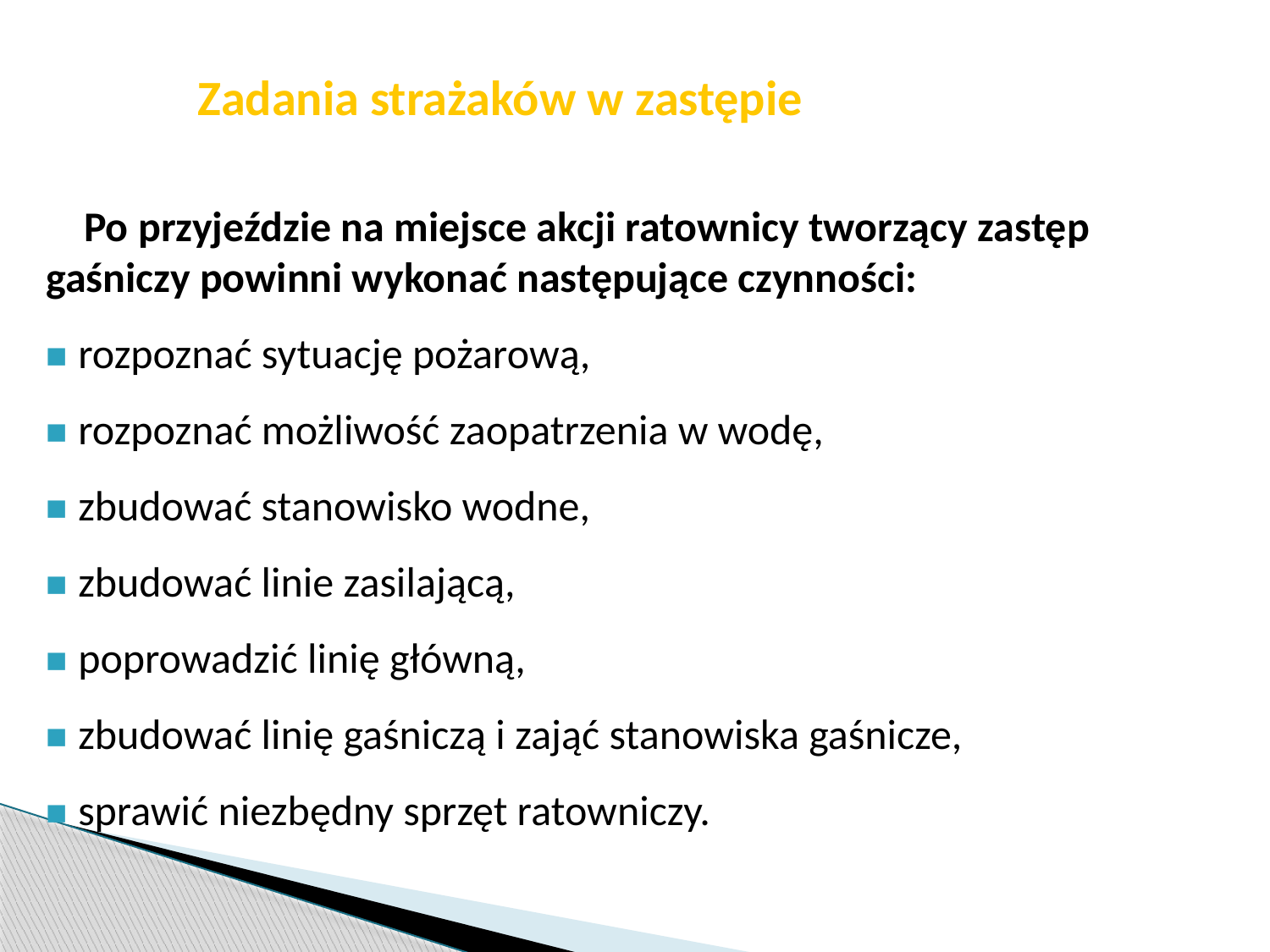

str. 11
# Zadania strażaków w zastępie
    Po przyjeździe na miejsce akcji ratownicy tworzący zastęp gaśniczy powinni wykonać następujące czynności:
 rozpoznać sytuację pożarową,
 rozpoznać możliwość zaopatrzenia w wodę,
 zbudować stanowisko wodne,
 zbudować linie zasilającą,
 poprowadzić linię główną,
 zbudować linię gaśniczą i zająć stanowiska gaśnicze,
 sprawić niezbędny sprzęt ratowniczy.